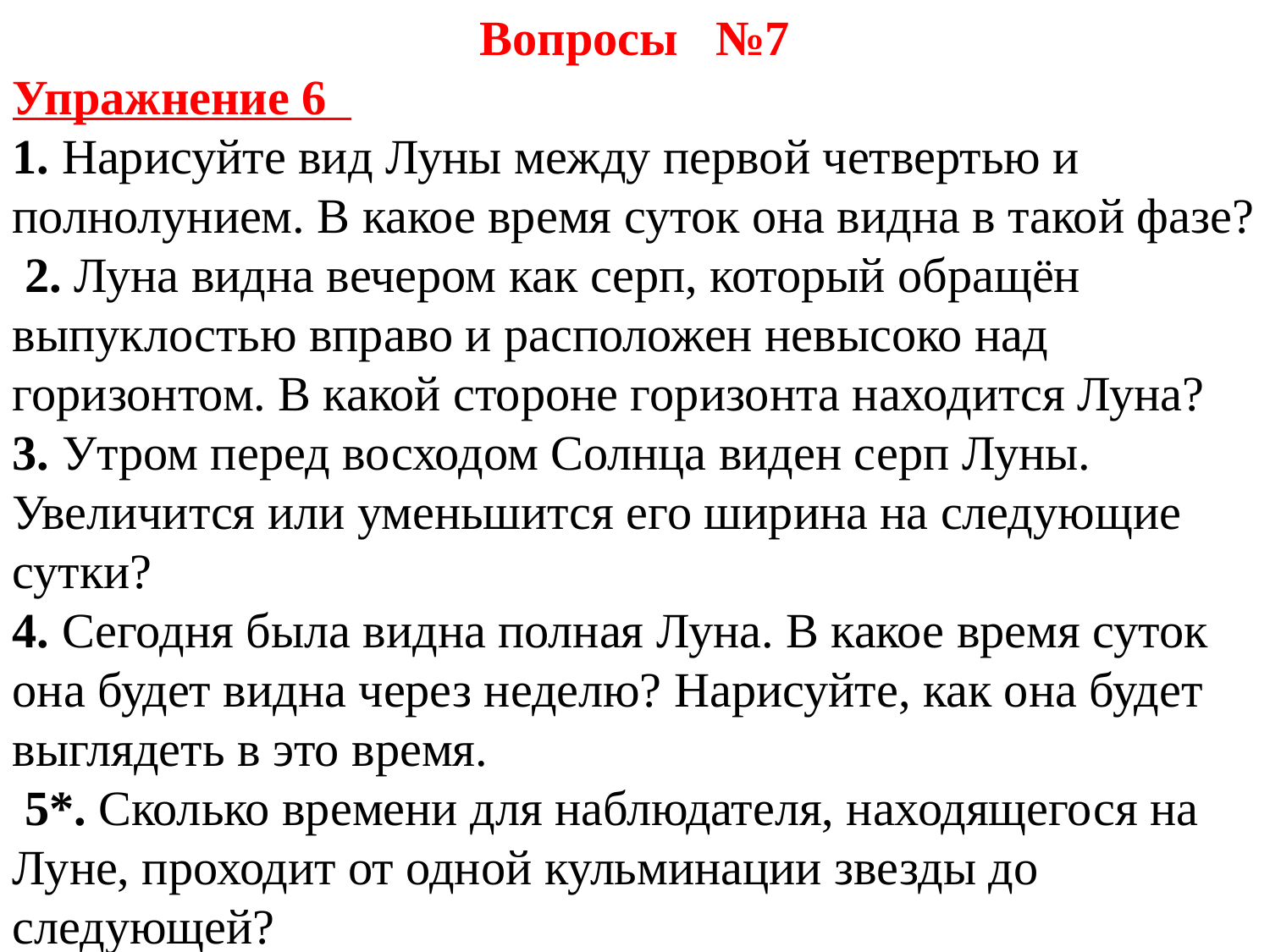

Вопросы  №7
Упражнение 6
1. Нарисуйте вид Луны между первой четвертью и полнолунием. В какое время суток она видна в такой фазе?
 2. Луна видна вечером как серп, который обращён выпуклостью вправо и расположен невысоко над горизонтом. В какой стороне горизонта находится Луна?
3. Утром перед восходом Солнца виден серп Луны. Увеличится или уменьшится его ширина на следующие сутки?
4. Сегодня была видна полная Луна. В какое время суток она будет видна через неделю? Нарисуйте, как она будет выглядеть в это время.
 5*. Сколько времени для наблюдателя, находящегося на Луне, проходит от одной кульминации звезды до следующей?